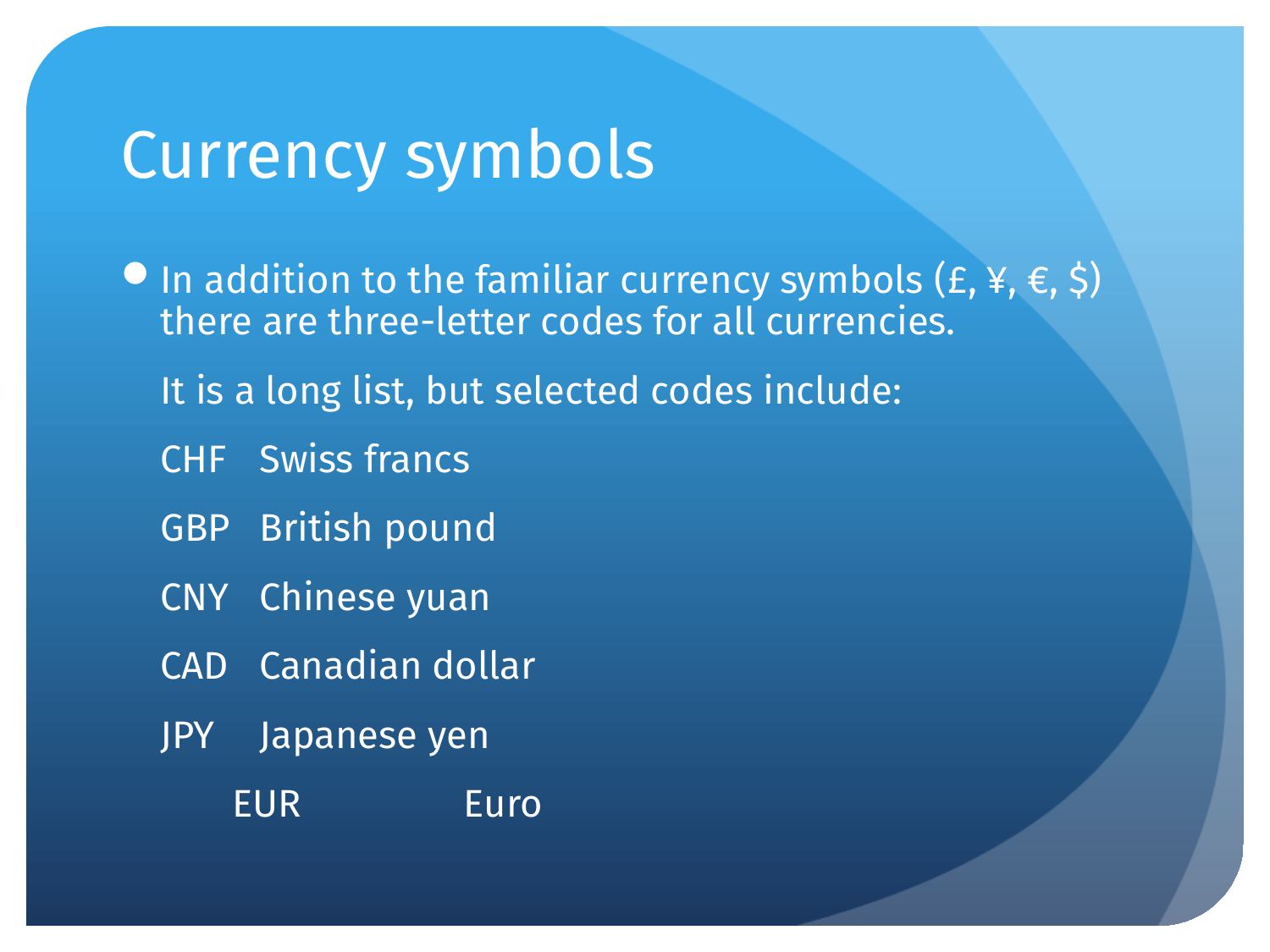

# Currency symbols
In addition to the familiar currency symbols (£, ¥, €, $) there are three-letter codes for all currencies.
	It is a long list, but selected codes include:
		CHF		Swiss francs
		GBP		British pound
		CNY		Chinese yuan
		CAD		Canadian dollar
		JPY		Japanese yen
           EUR                Euro